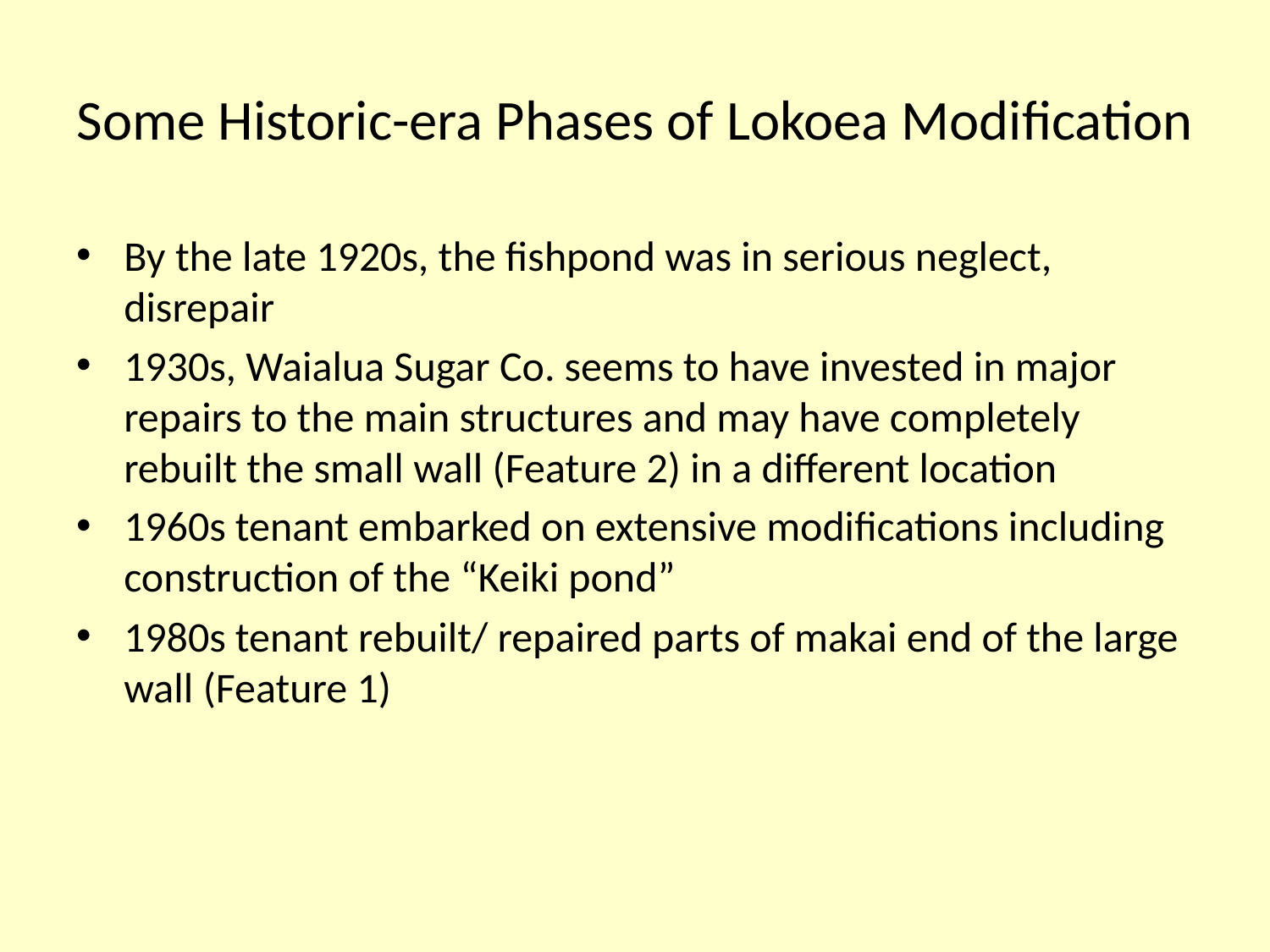

# Some Historic-era Phases of Lokoea Modification
By the late 1920s, the fishpond was in serious neglect, disrepair
1930s, Waialua Sugar Co. seems to have invested in major repairs to the main structures and may have completely rebuilt the small wall (Feature 2) in a different location
1960s tenant embarked on extensive modifications including construction of the “Keiki pond”
1980s tenant rebuilt/ repaired parts of makai end of the large wall (Feature 1)